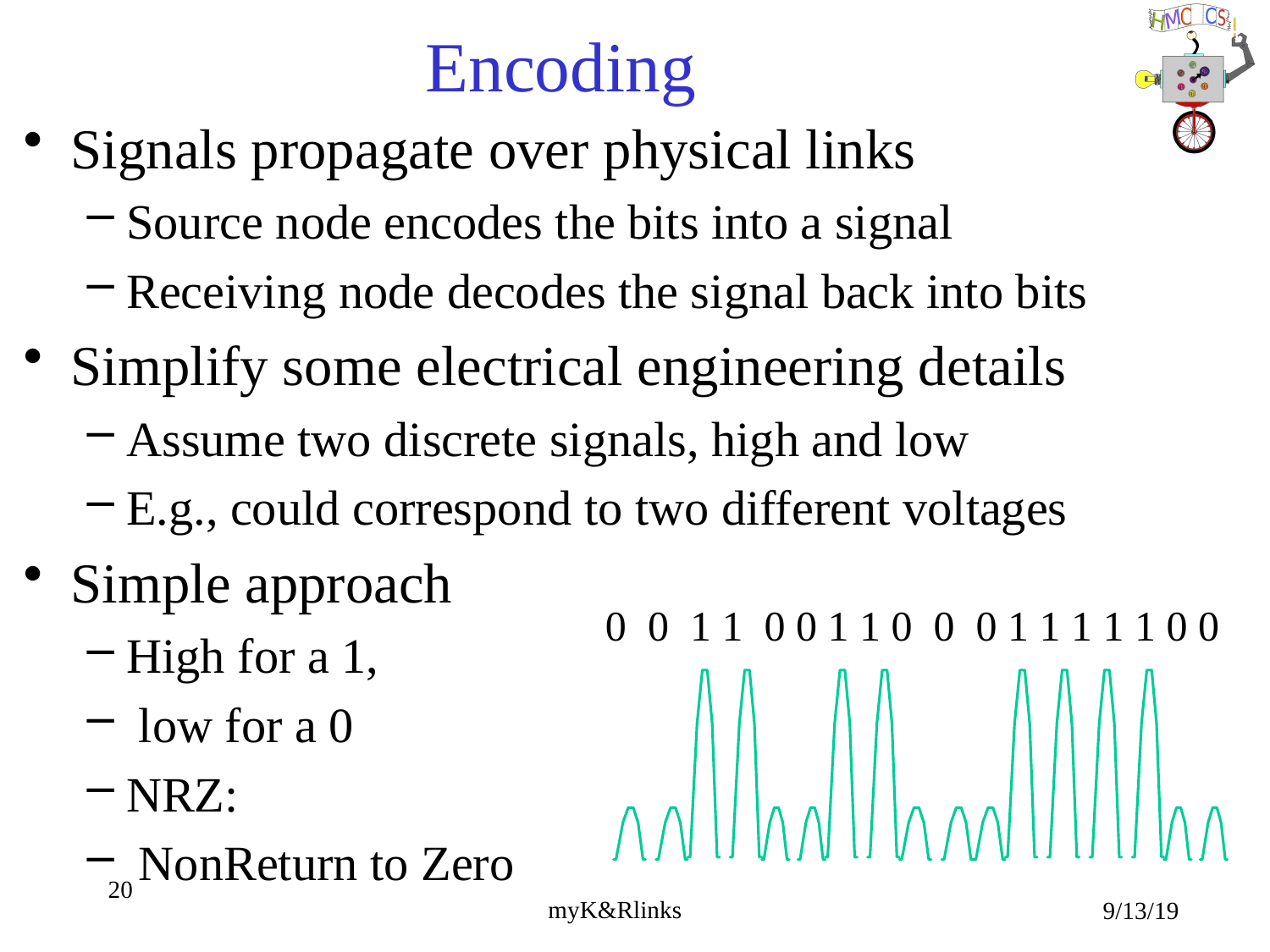

# Encoding
Signals propagate over physical links
Source node encodes the bits into a signal
Receiving node decodes the signal back into bits
Simplify some electrical engineering details
Assume two discrete signals, high and low
E.g., could correspond to two different voltages
Simple approach
High for a 1,
 low for a 0
NRZ:
 NonReturn to Zero
0  0  1 1  0 0 1 1 0  0  0 1 1 1 1 1 0 0

20
9/13/19